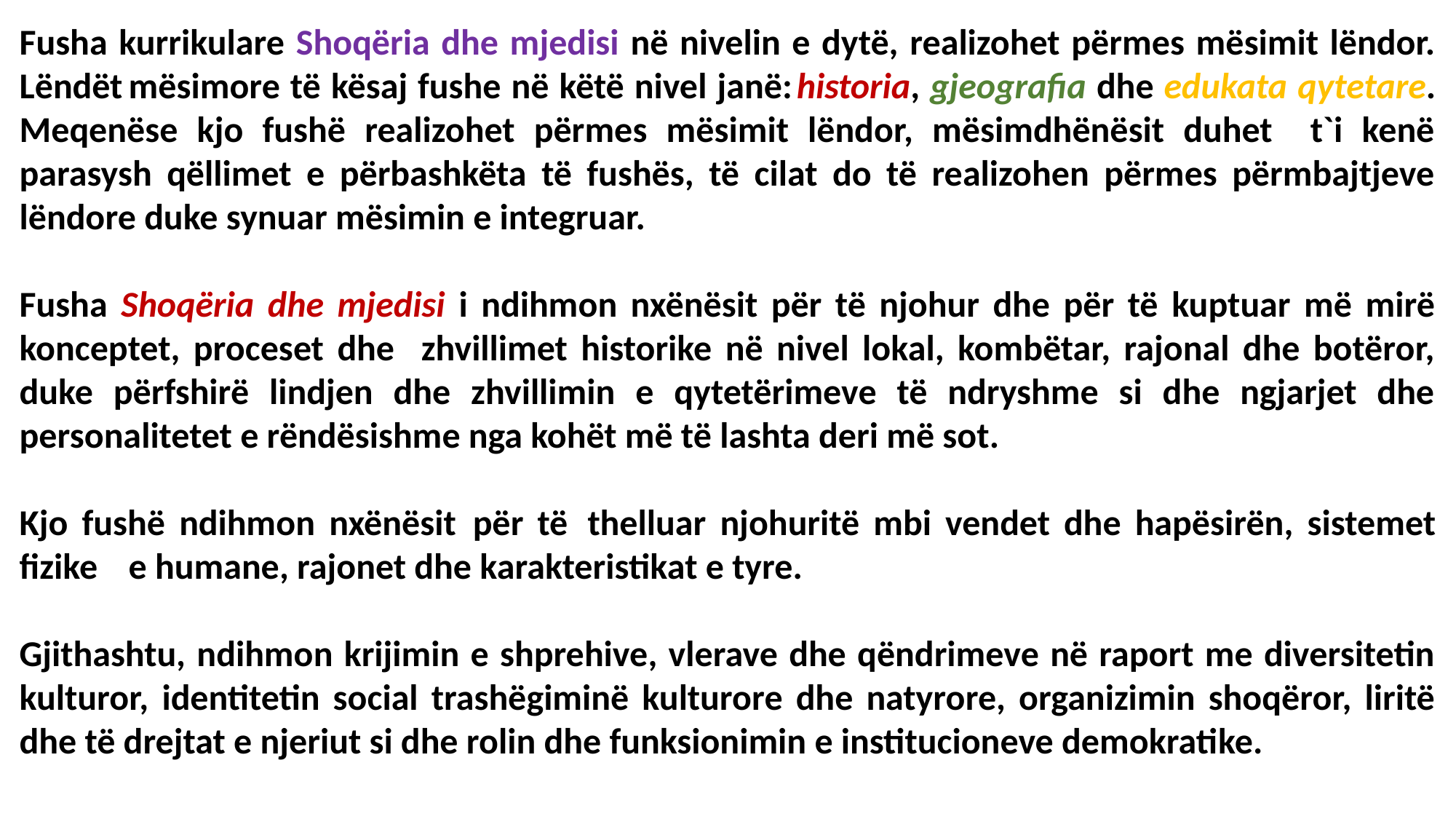

Fusha kurrikulare Shoqëria dhe mjedisi në nivelin e dytë, realizohet përmes mësimit lëndor. Lëndët	mësimore të kësaj fushe në këtë nivel janë:	historia, gjeografia dhe edukata qytetare. Meqenëse kjo fushë realizohet përmes mësimit lëndor, mësimdhënësit duhet  t`i kenë parasysh qëllimet e përbashkëta të fushës, të cilat do të realizohen përmes përmbajtjeve lëndore duke synuar mësimin e integruar.

Fusha Shoqëria dhe mjedisi i ndihmon nxënësit për të njohur dhe për të kuptuar më mirë konceptet, proceset dhe  zhvillimet historike në nivel lokal, kombëtar, rajonal dhe botëror, duke përfshirë lindjen dhe zhvillimin e qytetërimeve të ndryshme si dhe ngjarjet dhe personalitetet e rëndësishme nga kohët më të lashta deri më sot.

Kjo fushë ndihmon nxënësit	për të	thelluar njohuritë mbi vendet dhe hapësirën, sistemet fizike	e humane, rajonet dhe karakteristikat e tyre.

Gjithashtu, ndihmon krijimin e shprehive, vlerave dhe qëndrimeve në raport me diversitetin kulturor, identitetin social trashëgiminë kulturore dhe natyrore, organizimin shoqëror, liritë dhe të drejtat e njeriut si dhe rolin dhe funksionimin e institucioneve demokratike.